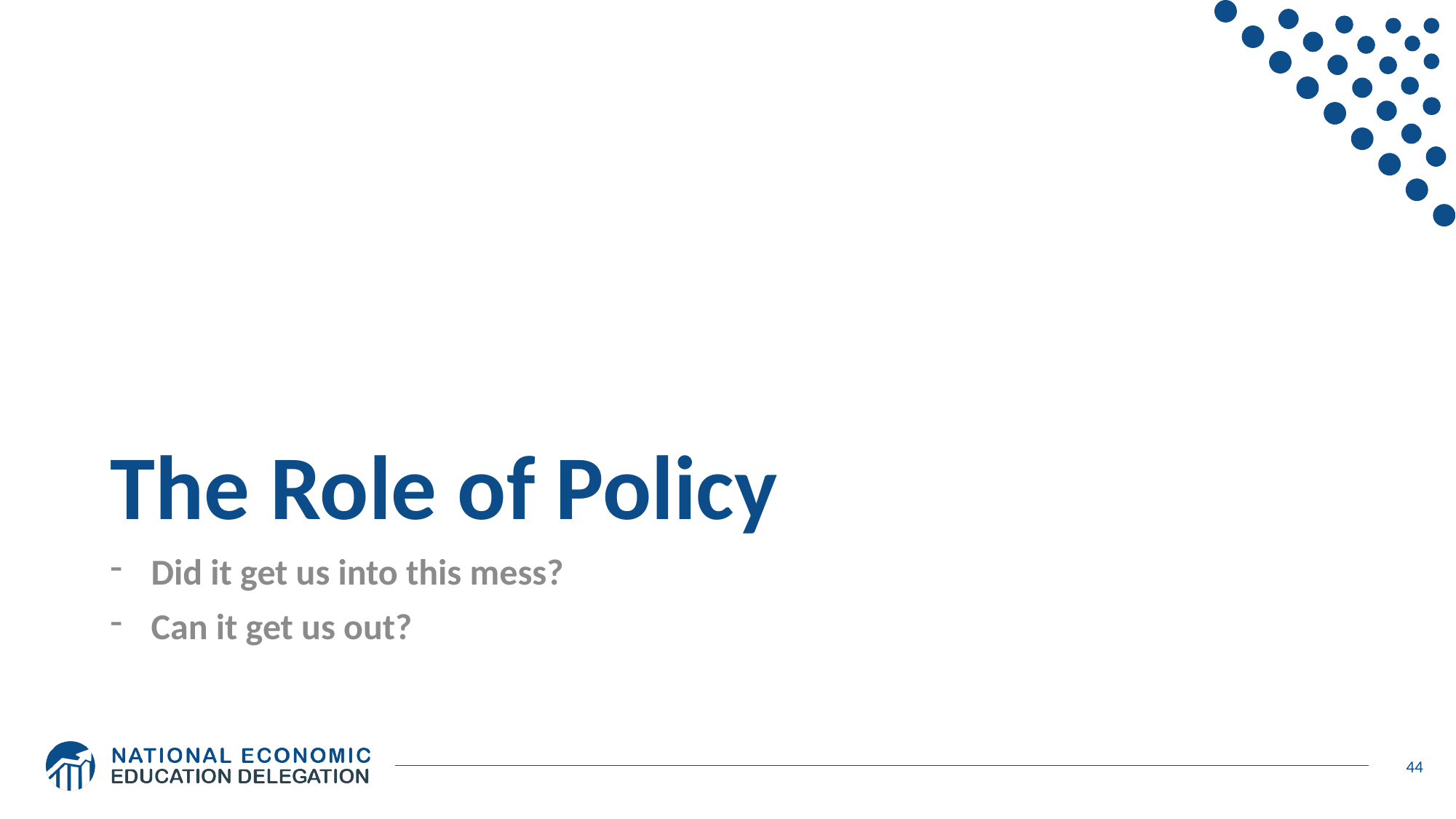

# The Role of Policy
Did it get us into this mess?
Can it get us out?
44